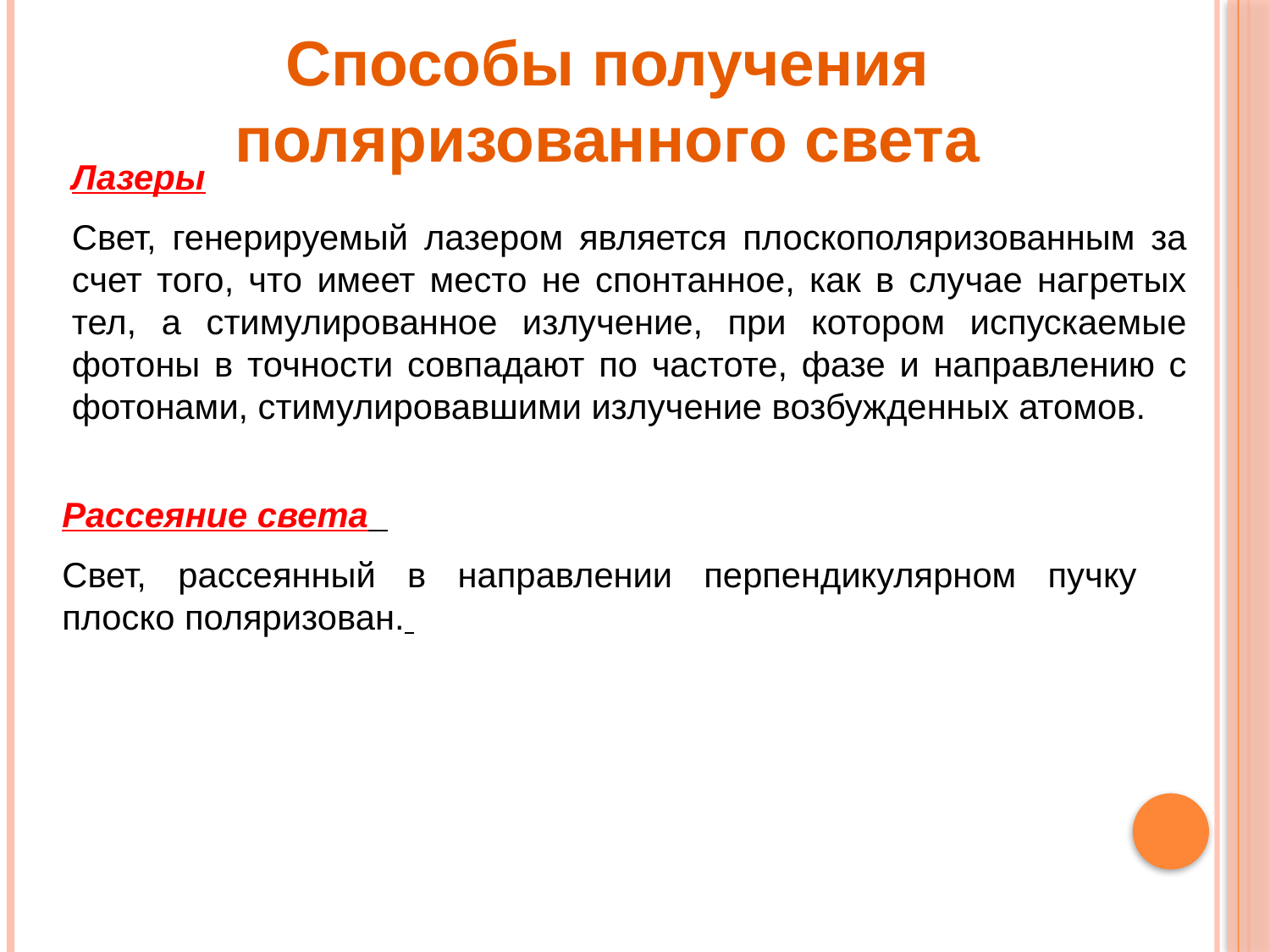

Способы получения поляризованного света
Лазеры
Свет, генерируемый лазером является плоскополяризованным за счет того, что имеет место не спонтанное, как в случае нагретых тел, а стимулированное излучение, при котором испускаемые фотоны в точности совпадают по частоте, фазе и направлению с фотонами, стимулировавшими излучение возбужденных атомов.
Рассеяние света
Свет, рассеянный в направлении перпендикулярном пучку плоско поляризован.